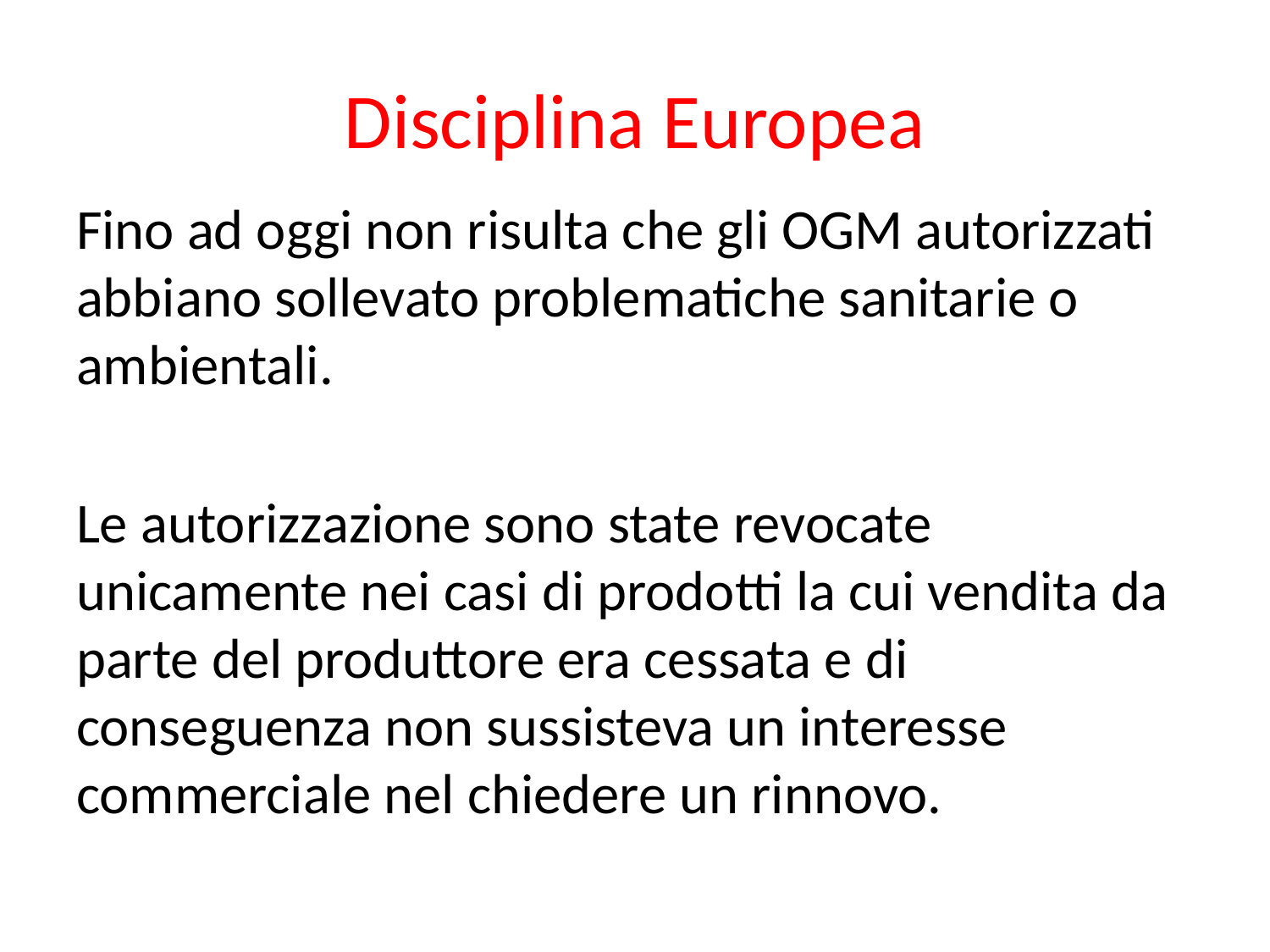

# Disciplina Europea
Fino ad oggi non risulta che gli OGM autorizzati abbiano sollevato problematiche sanitarie o ambientali.

Le autorizzazione sono state revocate unicamente nei casi di prodotti la cui vendita da parte del produttore era cessata e di conseguenza non sussisteva un interesse commerciale nel chiedere un rinnovo.